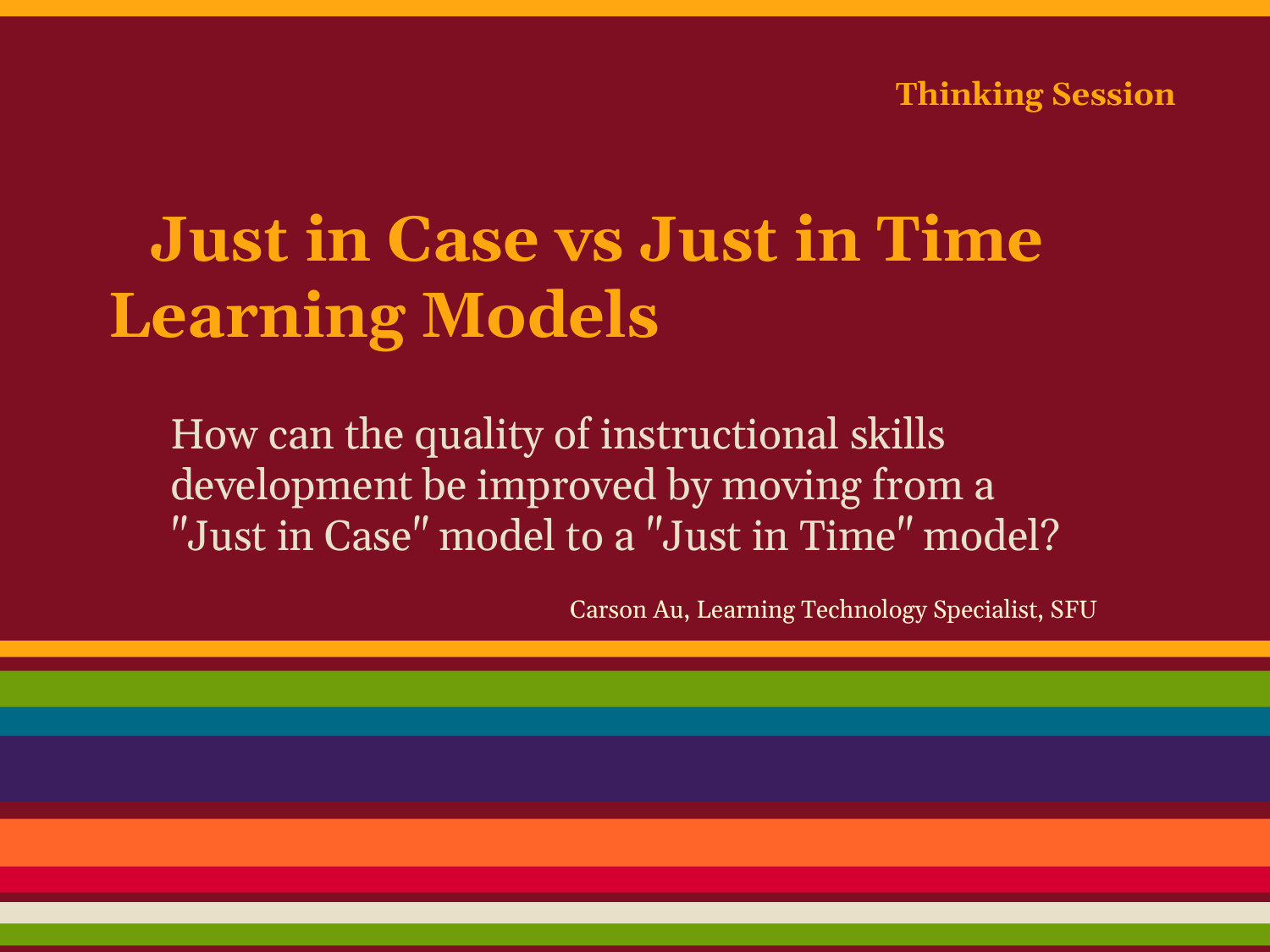

Thinking Session
# Just in Case vs Just in Time Learning Models
How can the quality of instructional skills development be improved by moving from a "Just in Case" model to a "Just in Time" model?
Carson Au, Learning Technology Specialist, SFU